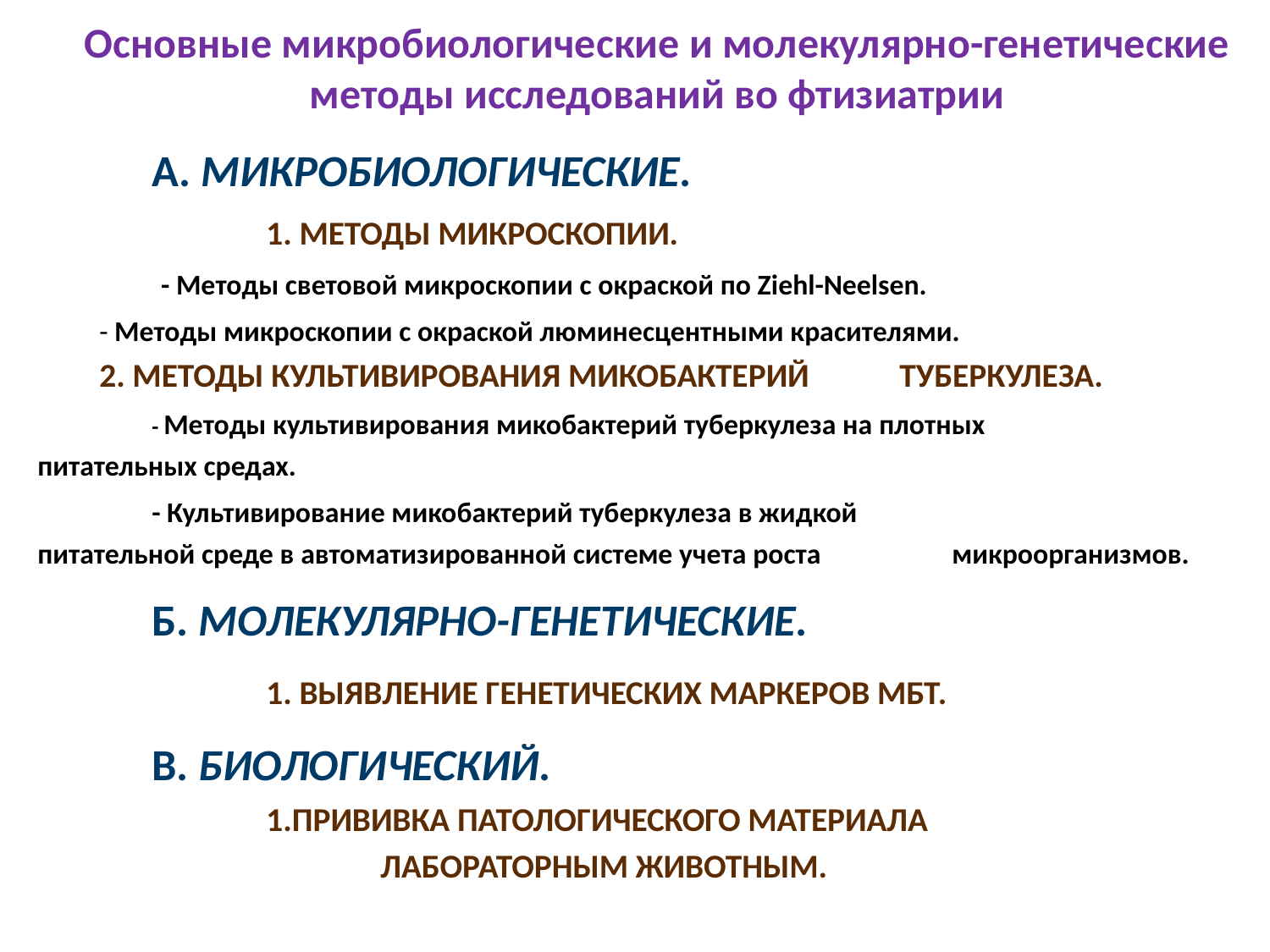

# Основные микробиологические и молекулярно-генетические методы исследований во фтизиатрии
	А. МИКРОБИОЛОГИЧЕСКИЕ.
		1. МЕТОДЫ МИКРОСКОПИИ.
- Методы световой микроскопии с окраской по Ziehl-Neelsen.
	- Методы микроскопии с окраской люминесцентными красителями.
		2. МЕТОДЫ КУЛЬТИВИРОВАНИЯ МИКОБАКТЕРИЙ 			ТУБЕРКУЛЕЗА.
	- Методы культивирования микобактерий туберкулеза на плотных 		питательных средах.
	- Культивирование микобактерий туберкулеза в жидкой 			питательной среде в автоматизированной системе учета роста 		микроорганизмов.
	Б. МОЛЕКУЛЯРНО-ГЕНЕТИЧЕСКИЕ.
 		1. ВЫЯВЛЕНИЕ ГЕНЕТИЧЕСКИХ МАРКЕРОВ МБТ.
	В. БИОЛОГИЧЕСКИЙ.
		1.ПРИВИВКА ПАТОЛОГИЧЕСКОГО МАТЕРИАЛА
			ЛАБОРАТОРНЫМ ЖИВОТНЫМ.